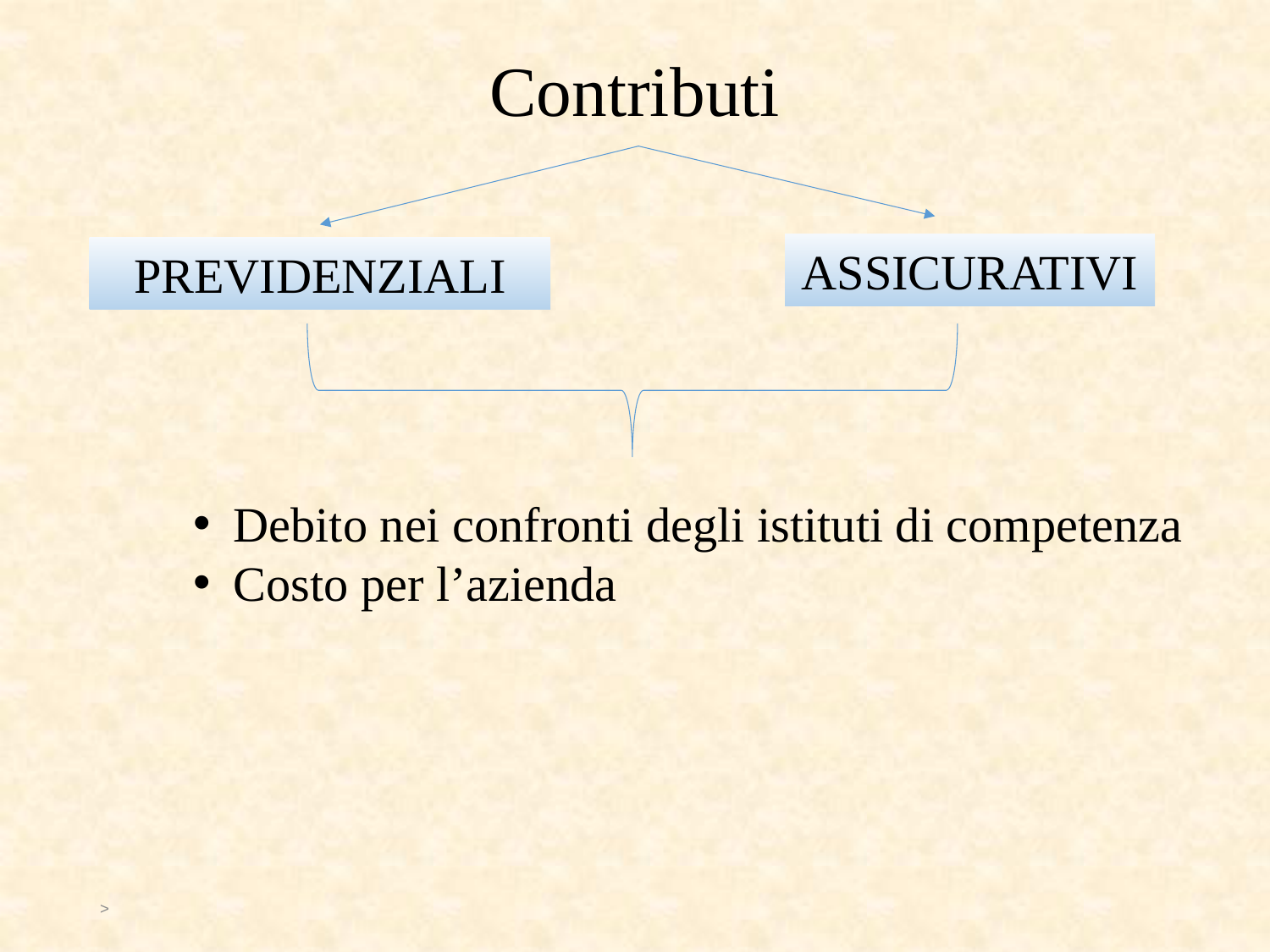

# Contributi

ASSICURATIVI
PREVIDENZIALI
Debito nei confronti degli istituti di competenza
Costo per l’azienda

>